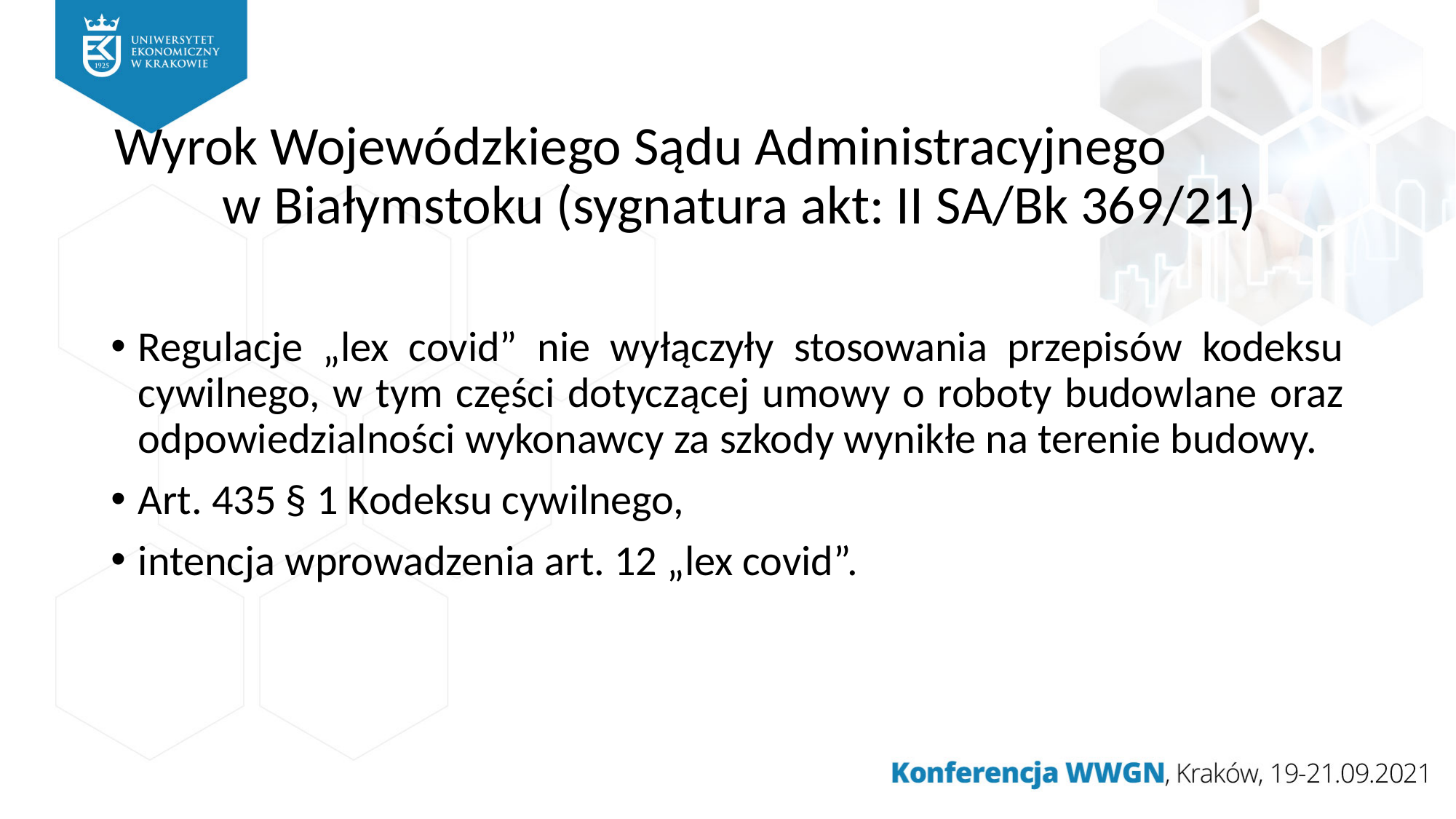

# Wyrok Wojewódzkiego Sądu Administracyjnego                 w Białymstoku (sygnatura akt: II SA/Bk 369/21)

Regulacje „lex covid” nie wyłączyły stosowania przepisów kodeksu cywilnego, w tym części dotyczącej umowy o roboty budowlane oraz odpowiedzialności wykonawcy za szkody wynikłe na terenie budowy.
Art. 435 § 1 Kodeksu cywilnego,
intencja wprowadzenia art. 12 „lex covid”.